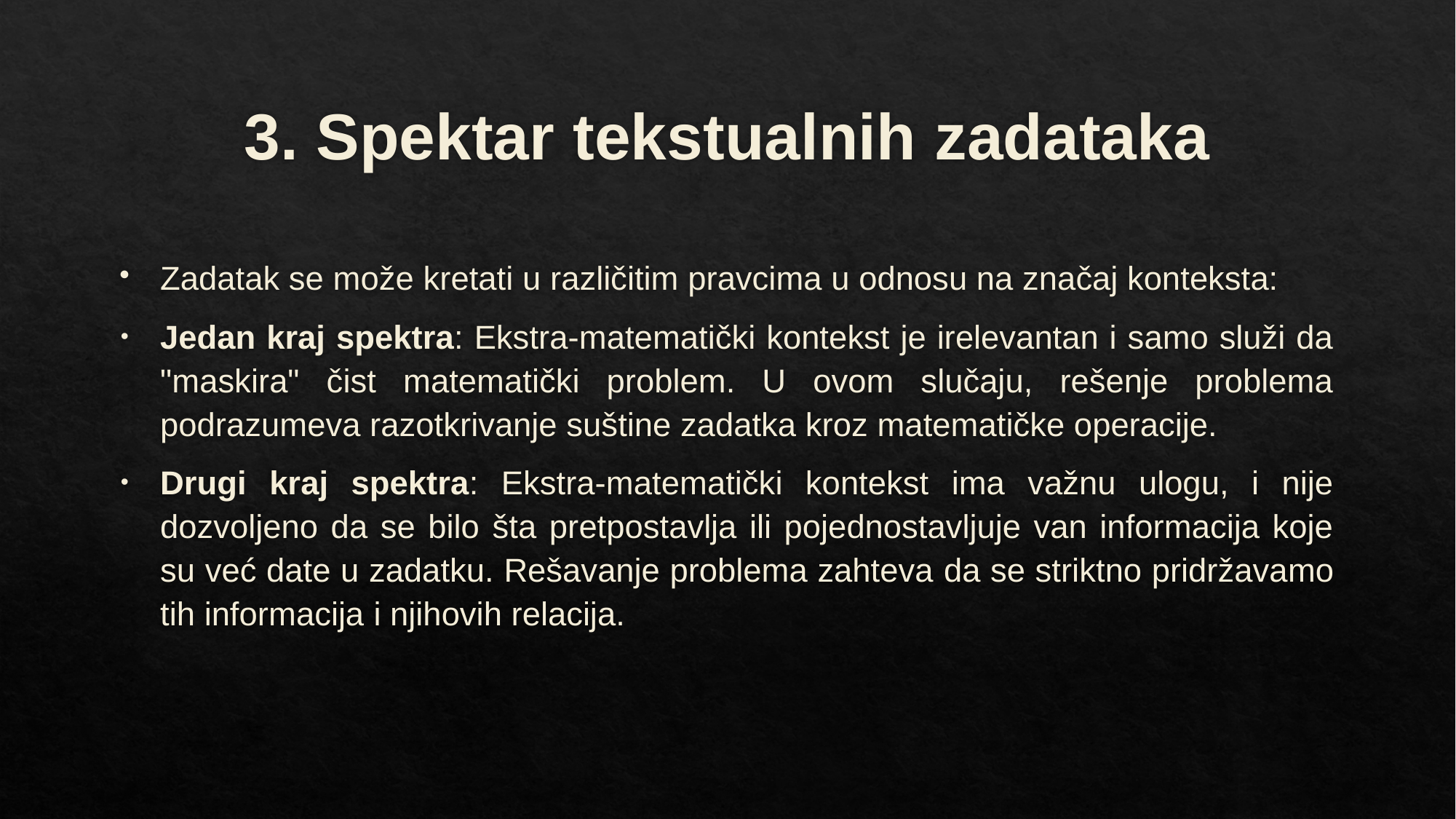

# 3. Spektar tekstualnih zadataka
Zadatak se može kretati u različitim pravcima u odnosu na značaj konteksta:
Jedan kraj spektra: Ekstra-matematički kontekst je irelevantan i samo služi da "maskira" čist matematički problem. U ovom slučaju, rešenje problema podrazumeva razotkrivanje suštine zadatka kroz matematičke operacije.
Drugi kraj spektra: Ekstra-matematički kontekst ima važnu ulogu, i nije dozvoljeno da se bilo šta pretpostavlja ili pojednostavljuje van informacija koje su već date u zadatku. Rešavanje problema zahteva da se striktno pridržavamo tih informacija i njihovih relacija.